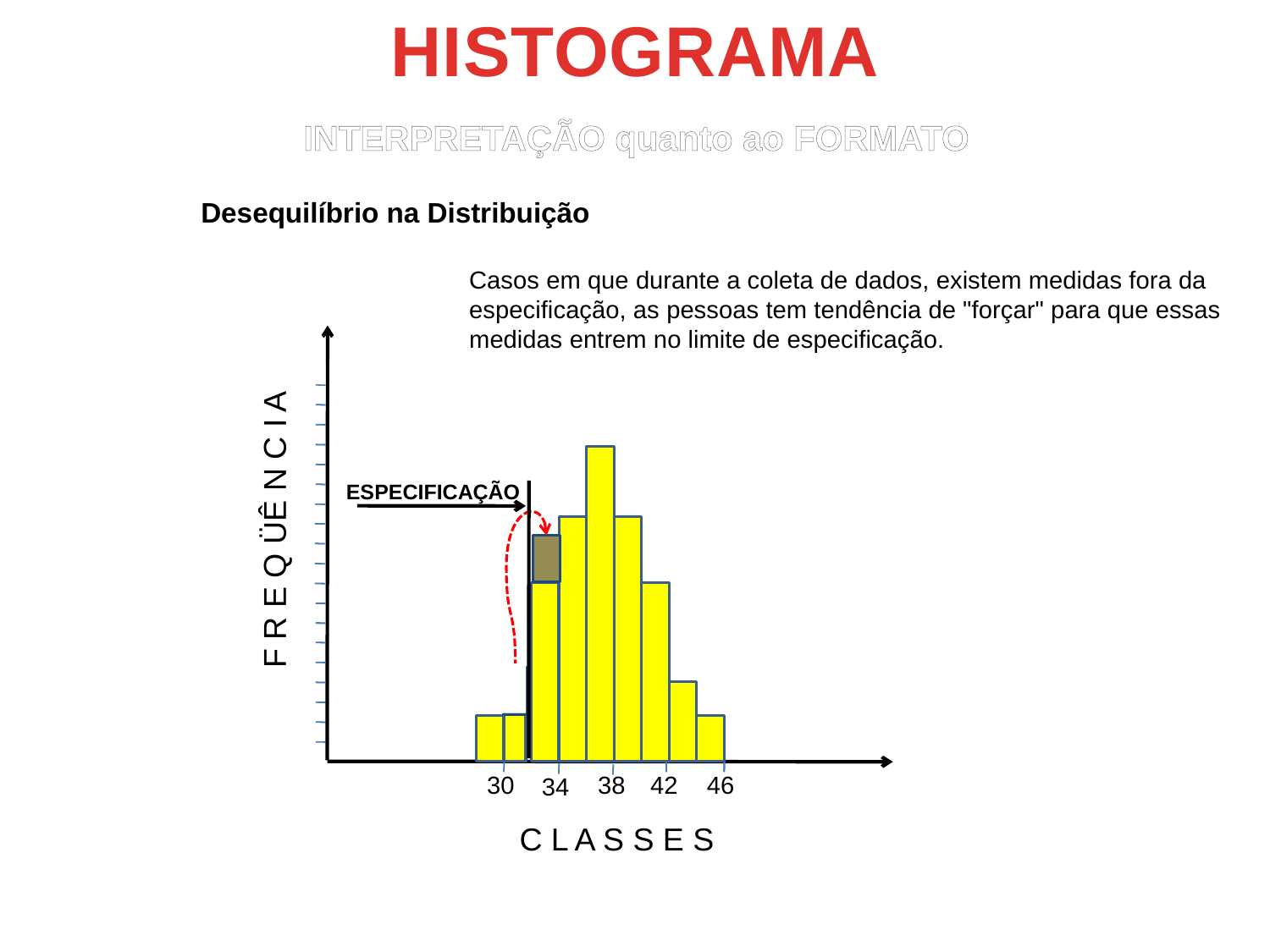

HISTOGRAMA
INTERPRETAÇÃO quanto ao FORMATO
Desequilíbrio na Distribuição
Casos em que durante a coleta de dados, existem medidas fora da
especificação, as pessoas tem tendência de "forçar" para que essas
medidas entrem no limite de especificação.

ESPECIFICAÇÃO
F R E Q ÜÊ N C I A

30
38
42
46
34
C L A S S E S